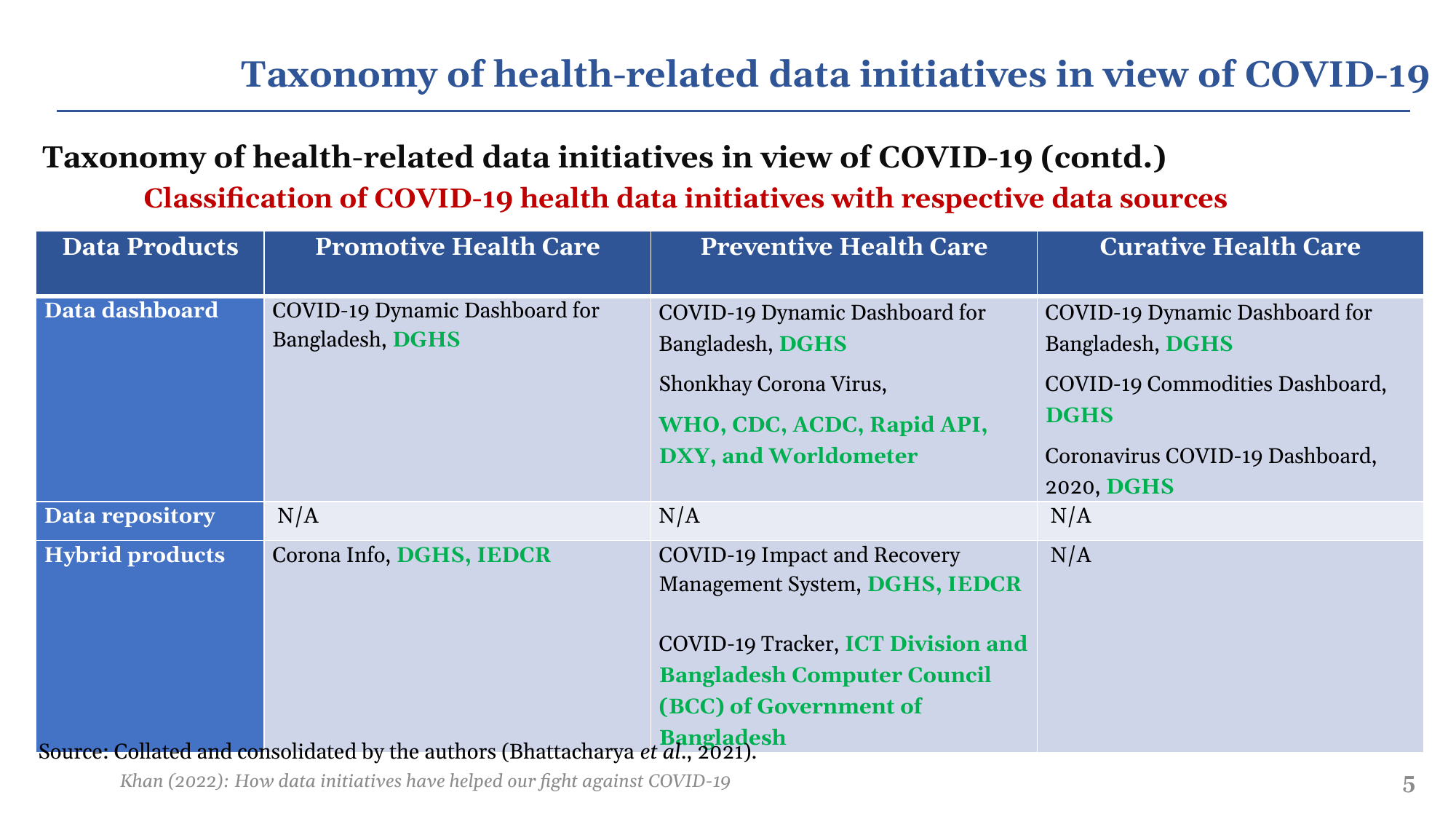

# Taxonomy of health-related data initiatives in view of COVID-19

Taxonomy of health-related data initiatives in view of COVID-19 (contd.)
Classification of COVID-19 health data initiatives with respective data sources

| Data Products | Promotive Health Care | Preventive Health Care | Curative Health Care |
| --- | --- | --- | --- |
| Data dashboard | COVID-19 Dynamic Dashboard for Bangladesh, DGHS | COVID-19 Dynamic Dashboard for Bangladesh, DGHS Shonkhay Corona Virus, WHO, CDC, ACDC, Rapid API, DXY, and Worldometer | COVID-19 Dynamic Dashboard for Bangladesh, DGHS COVID-19 Commodities Dashboard, DGHS Coronavirus COVID-19 Dashboard, 2020, DGHS |
| Data repository | N/A | N/A | N/A |
| Hybrid products | Corona Info, DGHS, IEDCR | COVID-19 Impact and Recovery Management System, DGHS, IEDCR COVID-19 Tracker, ICT Division and Bangladesh Computer Council (BCC) of Government of Bangladesh | N/A |
 Source: Collated and consolidated by the authors (Bhattacharya et al., 2021).
Khan (2022): How data initiatives have helped our fight against COVID-19
5